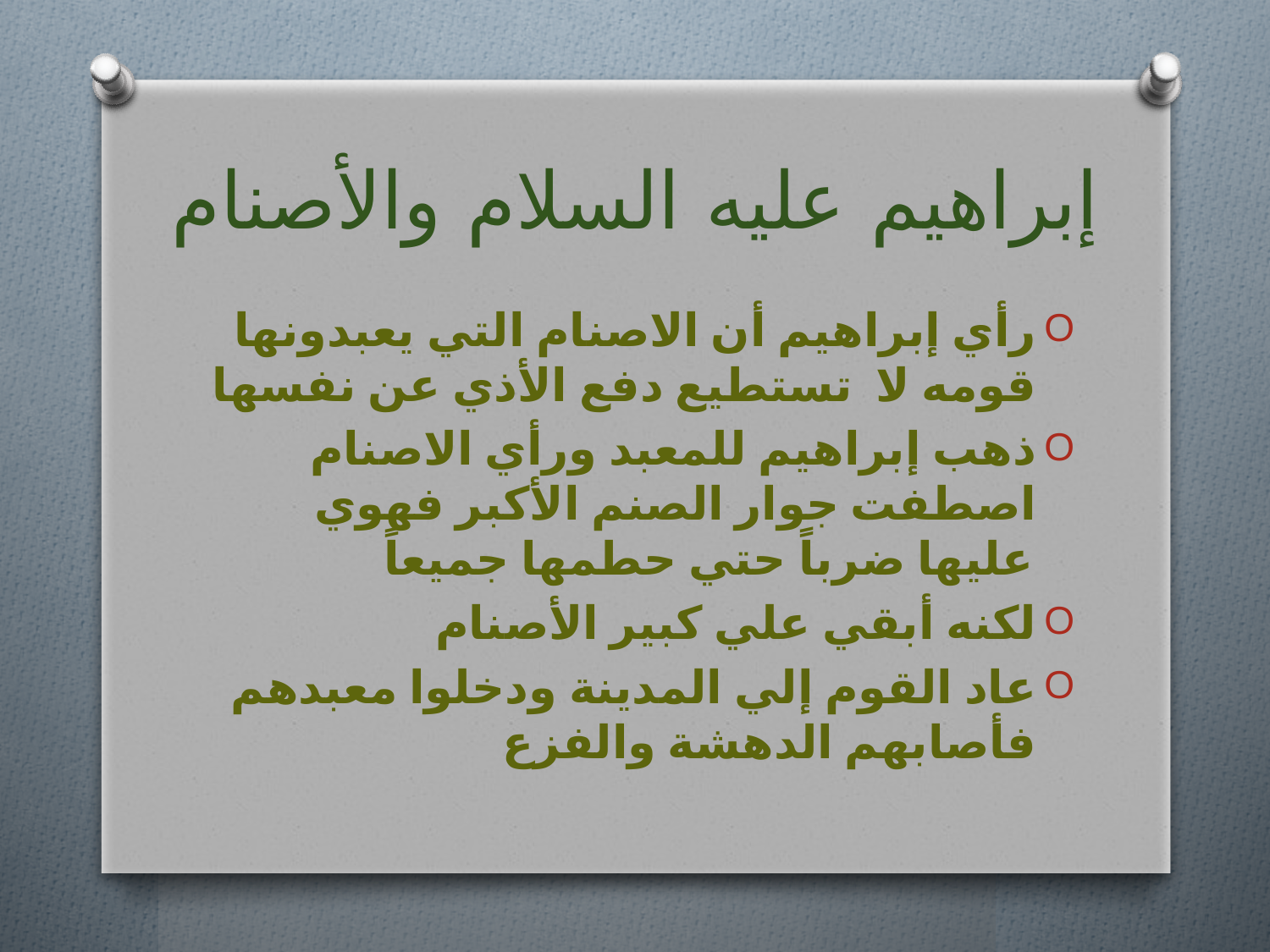

# إبراهيم عليه السلام والأصنام
رأي إبراهيم أن الاصنام التي يعبدونها قومه لا  تستطيع دفع الأذي عن نفسها
ذهب إبراهيم للمعبد ورأي الاصنام اصطفت جوار الصنم الأكبر فهوي عليها ضرباً حتي حطمها جميعاً
لكنه أبقي علي كبير الأصنام
عاد القوم إلي المدينة ودخلوا معبدهم  فأصابهم الدهشة والفزع